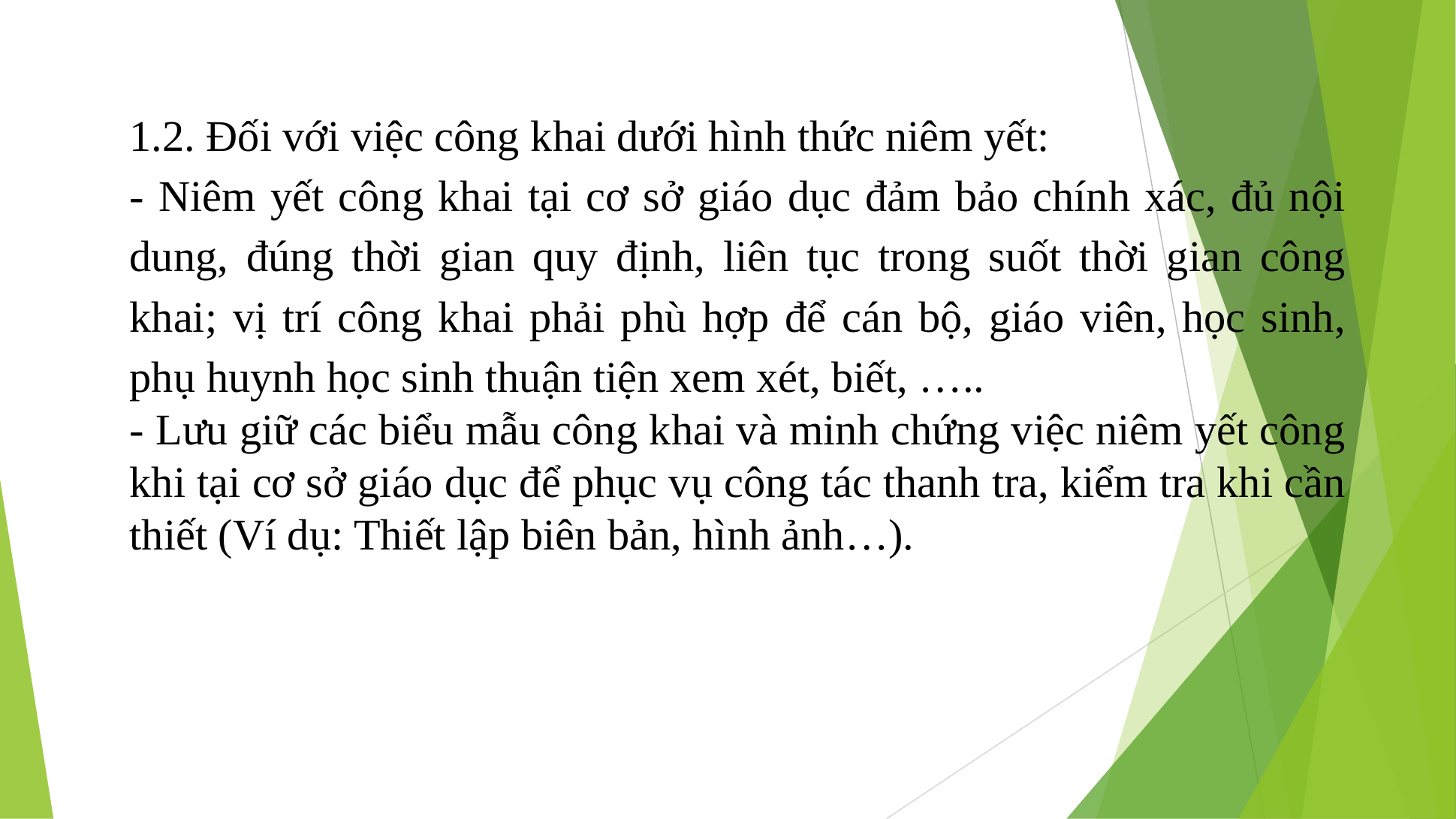

1.2. Đối với việc công khai dưới hình thức niêm yết:
- Niêm yết công khai tại cơ sở giáo dục đảm bảo chính xác, đủ nội dung, đúng thời gian quy định, liên tục trong suốt thời gian công khai; vị trí công khai phải phù hợp để cán bộ, giáo viên, học sinh, phụ huynh học sinh thuận tiện xem xét, biết, …..
- Lưu giữ các biểu mẫu công khai và minh chứng việc niêm yết công khi tại cơ sở giáo dục để phục vụ công tác thanh tra, kiểm tra khi cần thiết (Ví dụ: Thiết lập biên bản, hình ảnh…).